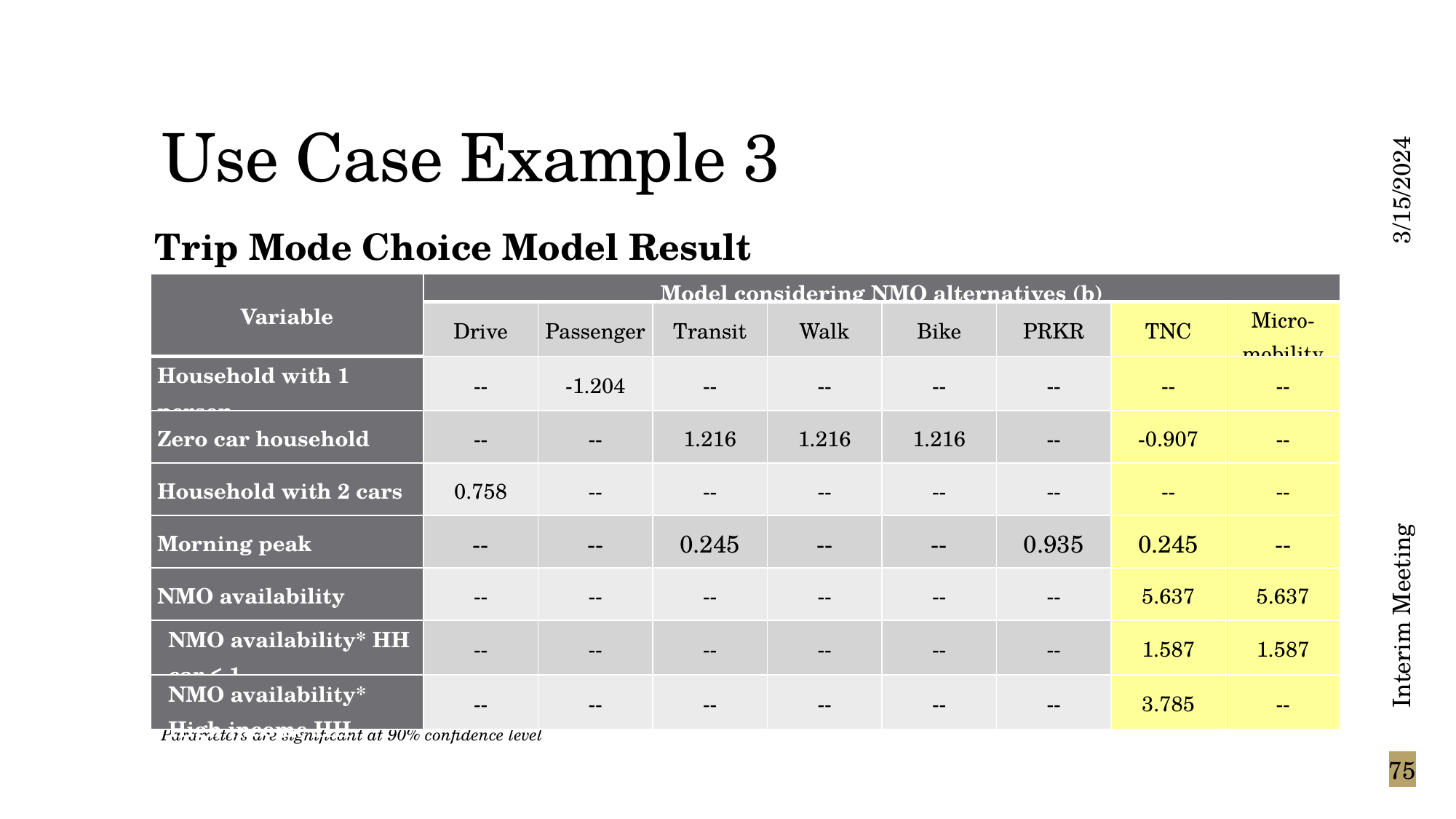

# Use Case Example 3
3/15/2024
Trip Mode Choice Model Result
| Variable | Model considering NMO alternatives (b) |  |  |  |  |  |  |  |
| --- | --- | --- | --- | --- | --- | --- | --- | --- |
|  | Drive | Passenger | Transit | Walk | Bike | PRKR | TNC | Micro-mobility |
| Household with 1 person | -- | -1.204 | -- | -- | -- | -- | -- | -- |
| Zero car household | -- | -- | 1.216 | 1.216 | 1.216 | -- | -0.907 | -- |
| Household with 2 cars | 0.758 | -- | -- | -- | -- | -- | -- | -- |
| Morning peak | -- | -- | 0.245 | -- | -- | 0.935 | 0.245 | -- |
| NMO availability | -- | -- | -- | -- | -- | -- | 5.637 | 5.637 |
| NMO availability\* HH car ≤ 1 | -- | -- | -- | -- | -- | -- | 1.587 | 1.587 |
| NMO availability\* High income HH | -- | -- | -- | -- | -- | -- | 3.785 | -- |
Interim Meeting
Parameters are significant at 90% confidence level
75